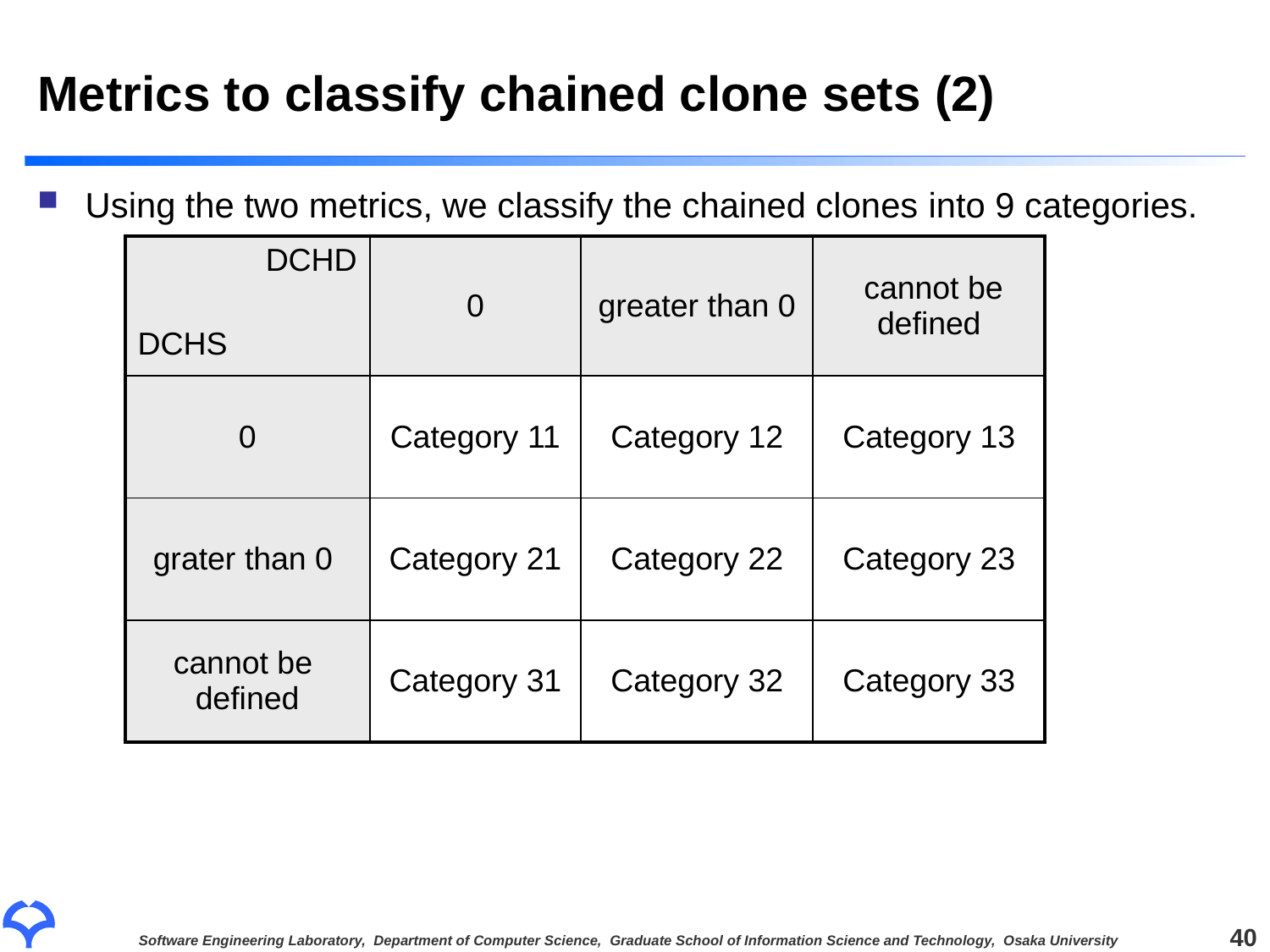

# Metrics to classify chained clone sets (2)
Using the two metrics, we classify the chained clones into 9 categories.

| DCHD DCHS | 0 | greater than 0 | cannot be defined |
| --- | --- | --- | --- |
| 0 | Category 11 | Category 12 | Category 13 |
| grater than 0 | Category 21 | Category 22 | Category 23 |
| cannot be defined | Category 31 | Category 32 | Category 33 |
40